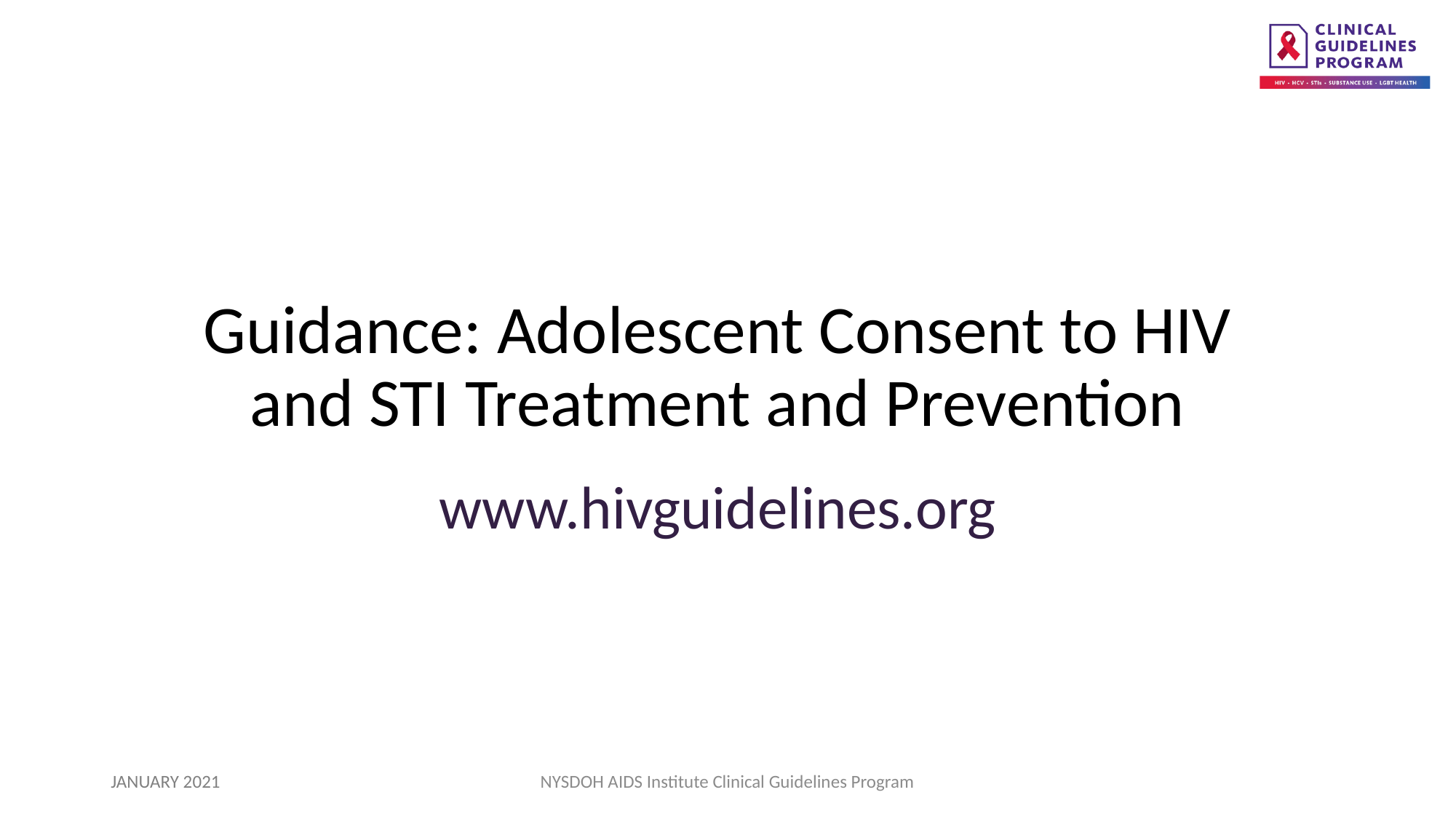

Guidance: Adolescent Consent to HIV and STI Treatment and Prevention
www.hivguidelines.org

JANUARY 2021
NYSDOH AIDS Institute Clinical Guidelines Program